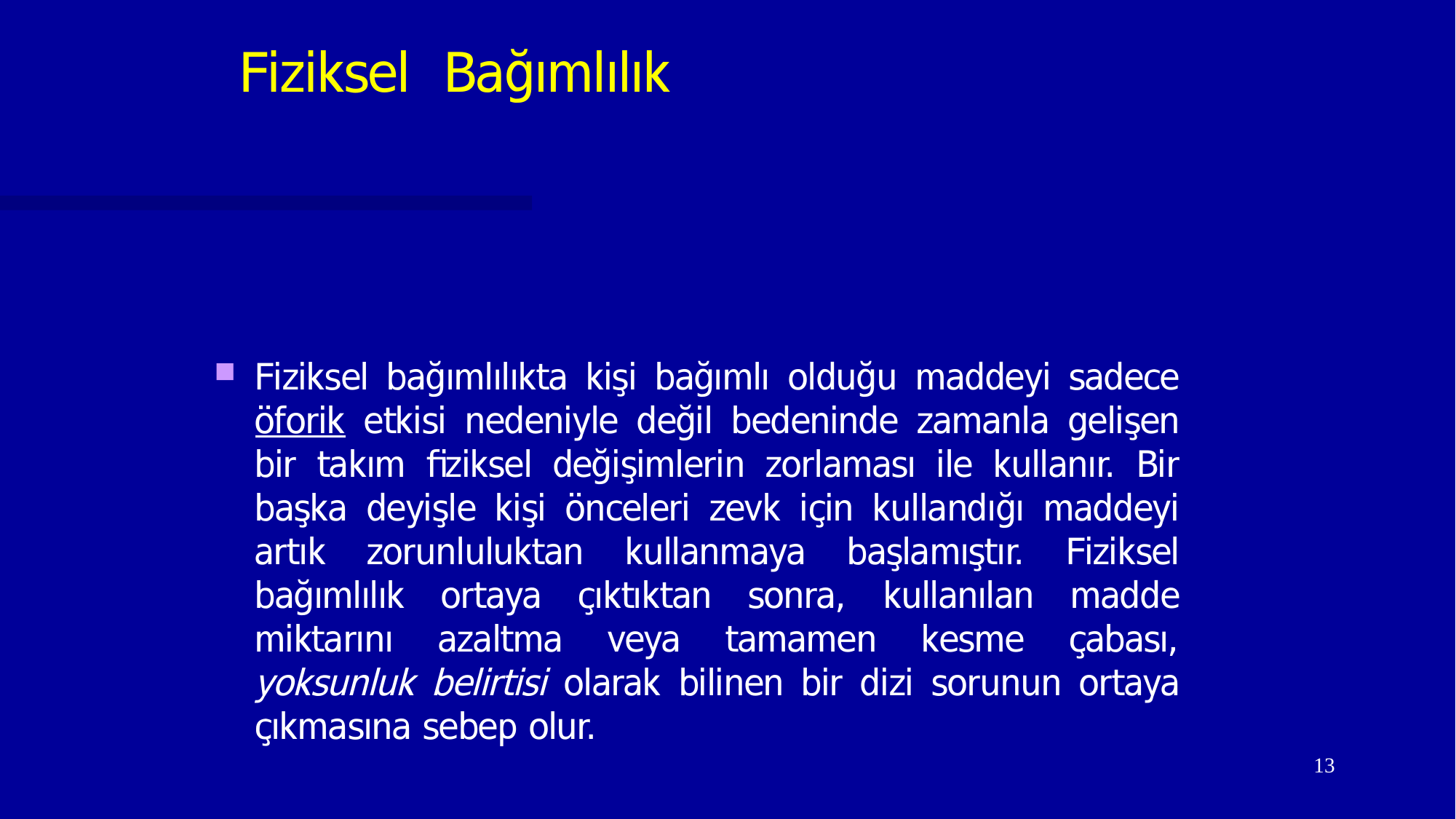

# Fiziksel  Bağımlılık
Fiziksel bağımlılıkta kişi bağımlı olduğu maddeyi sadece öforik etkisi nedeniyle değil bedeninde zamanla gelişen bir takım fiziksel değişimlerin zorlaması ile kullanır. Bir başka deyişle kişi önceleri zevk için kullandığı maddeyi artık zorunluluktan kullanmaya başlamıştır. Fiziksel bağımlılık ortaya çıktıktan sonra, kullanılan madde miktarını azaltma veya tamamen kesme çabası, yoksunluk belirtisi olarak bilinen bir dizi sorunun ortaya çıkmasına sebep olur.
13